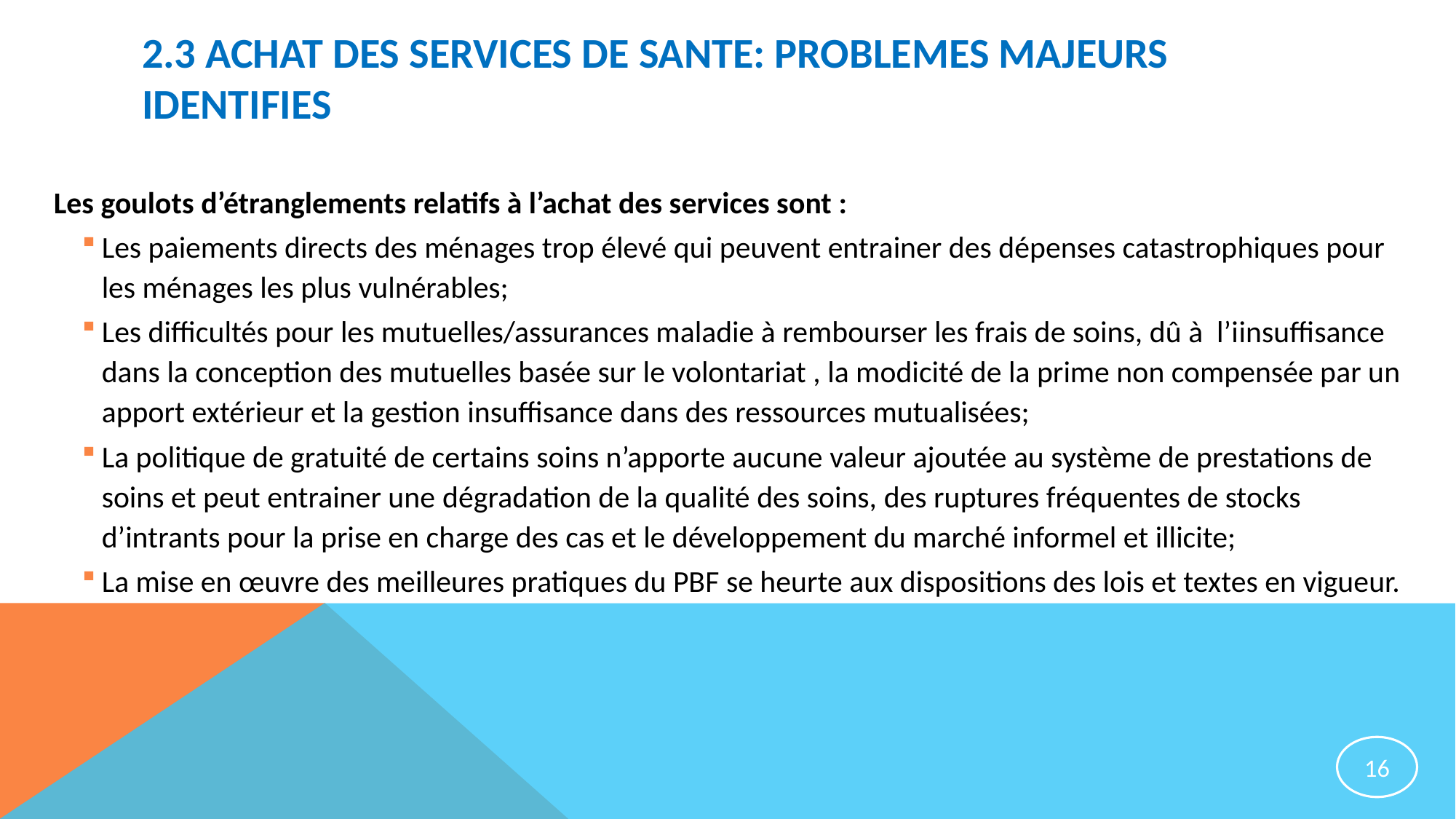

# 2.3 ACHAT DES SERVICES DE SANTE: PROBLEMES MAJEURS IDENTIFIES
Les goulots d’étranglements relatifs à l’achat des services sont :
Les paiements directs des ménages trop élevé qui peuvent entrainer des dépenses catastrophiques pour les ménages les plus vulnérables;
Les difficultés pour les mutuelles/assurances maladie à rembourser les frais de soins, dû à  l’iinsuffisance dans la conception des mutuelles basée sur le volontariat , la modicité de la prime non compensée par un apport extérieur et la gestion insuffisance dans des ressources mutualisées;
La politique de gratuité de certains soins n’apporte aucune valeur ajoutée au système de prestations de soins et peut entrainer une dégradation de la qualité des soins, des ruptures fréquentes de stocks d’intrants pour la prise en charge des cas et le développement du marché informel et illicite;
La mise en œuvre des meilleures pratiques du PBF se heurte aux dispositions des lois et textes en vigueur.

16